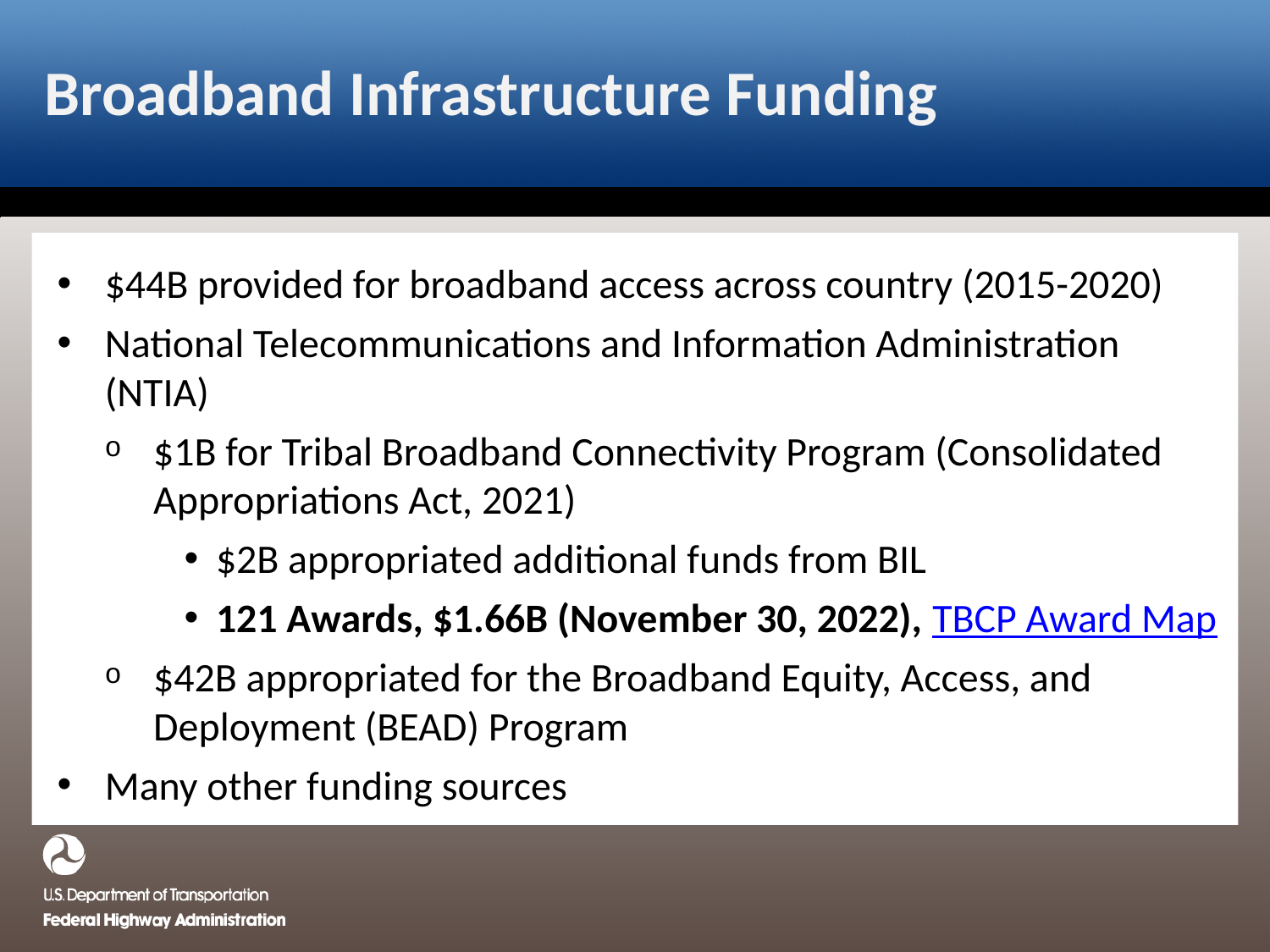

# Broadband Infrastructure Funding
$44B provided for broadband access across country (2015-2020)
National Telecommunications and Information Administration (NTIA)
$1B for Tribal Broadband Connectivity Program (Consolidated Appropriations Act, 2021)
$2B appropriated additional funds from BIL
121 Awards, $1.66B (November 30, 2022), TBCP Award Map
$42B appropriated for the Broadband Equity, Access, and Deployment (BEAD) Program
Many other funding sources